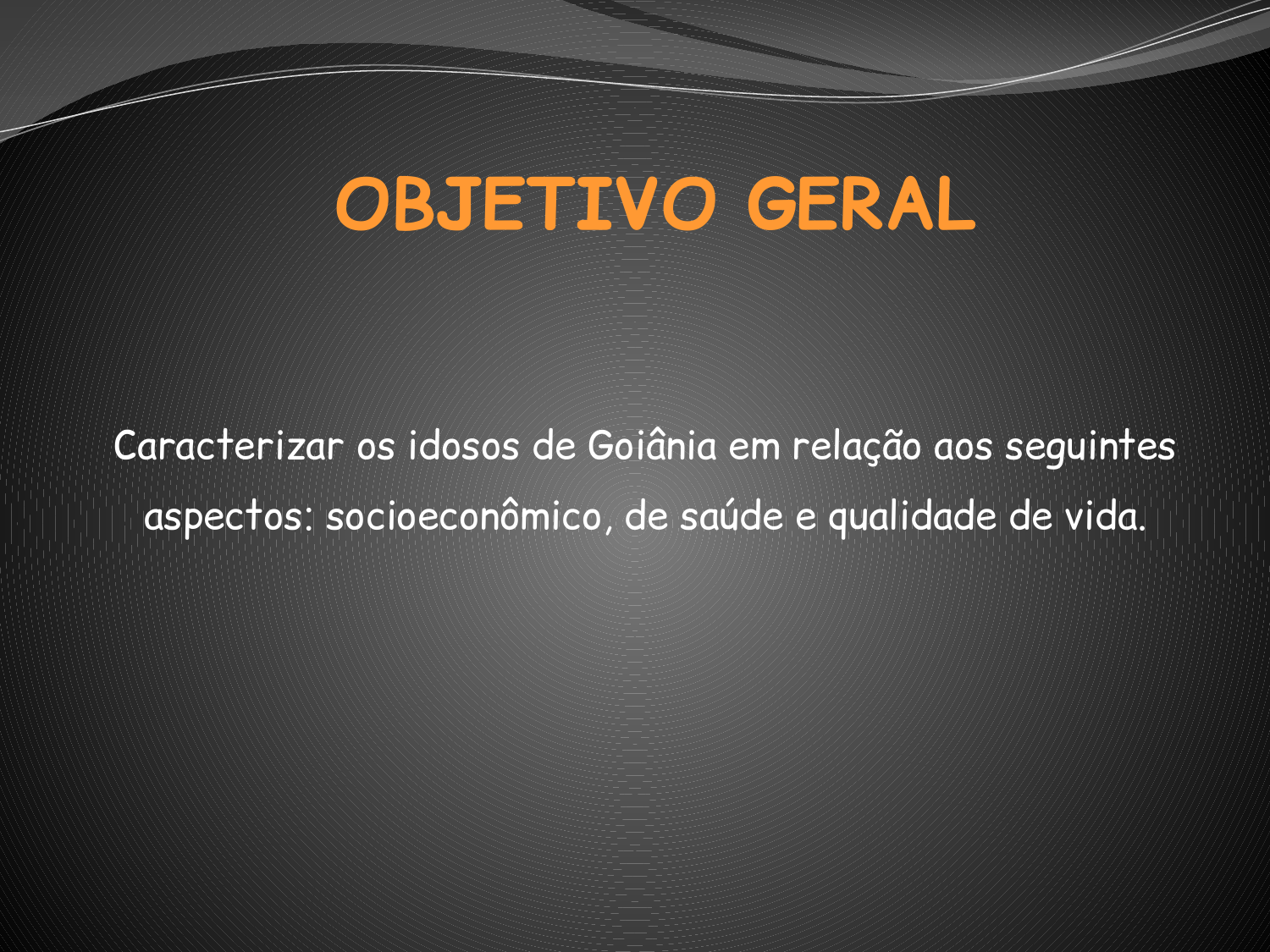

OBJETIVO GERAL

Caracterizar os idosos de Goiânia em relação aos seguintes aspectos: socioeconômico, de saúde e qualidade de vida.